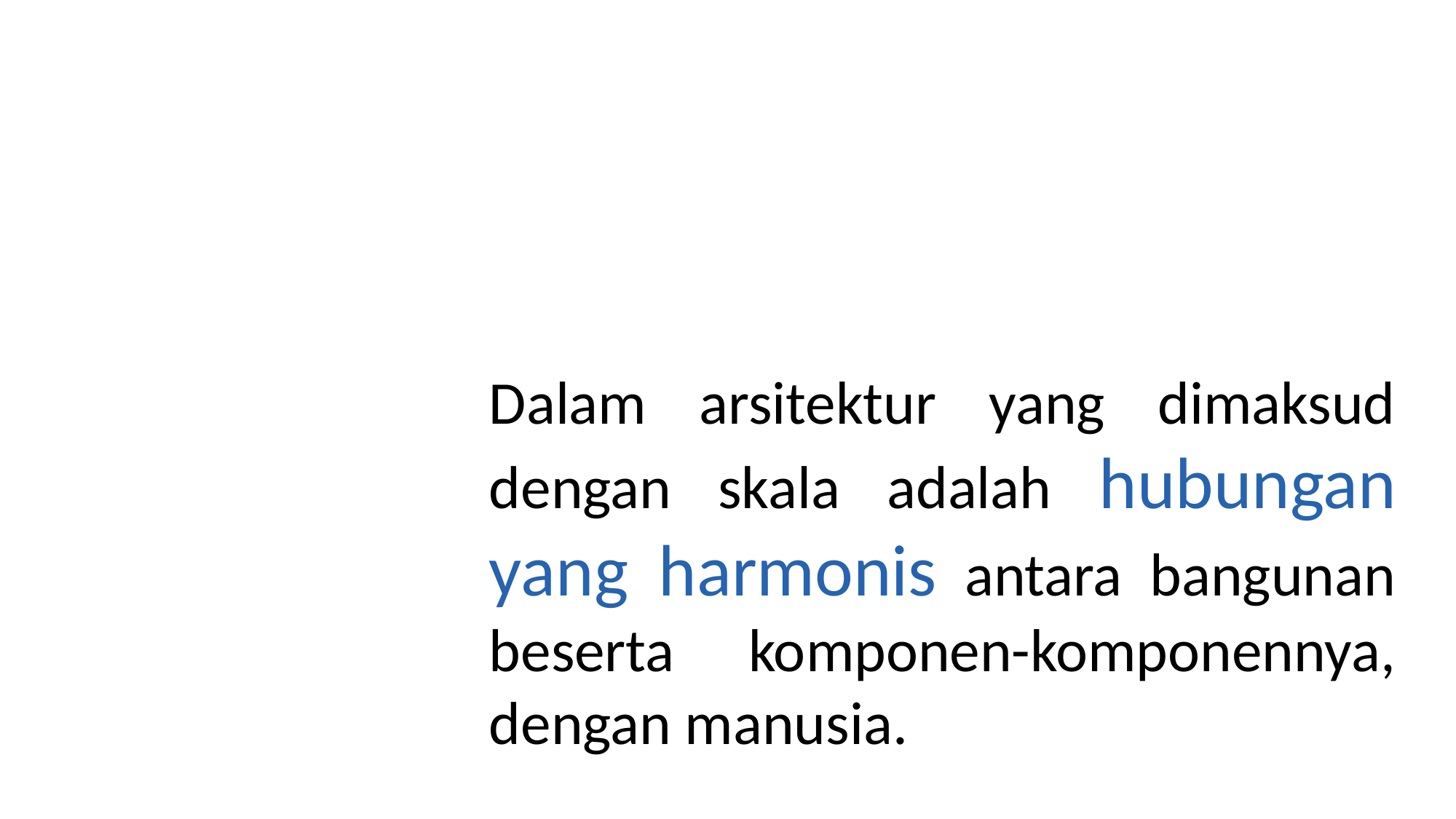

Dalam arsitektur yang dimaksud dengan skala adalah hubungan yang harmonis antara bangunan beserta komponen-komponennya, dengan manusia.